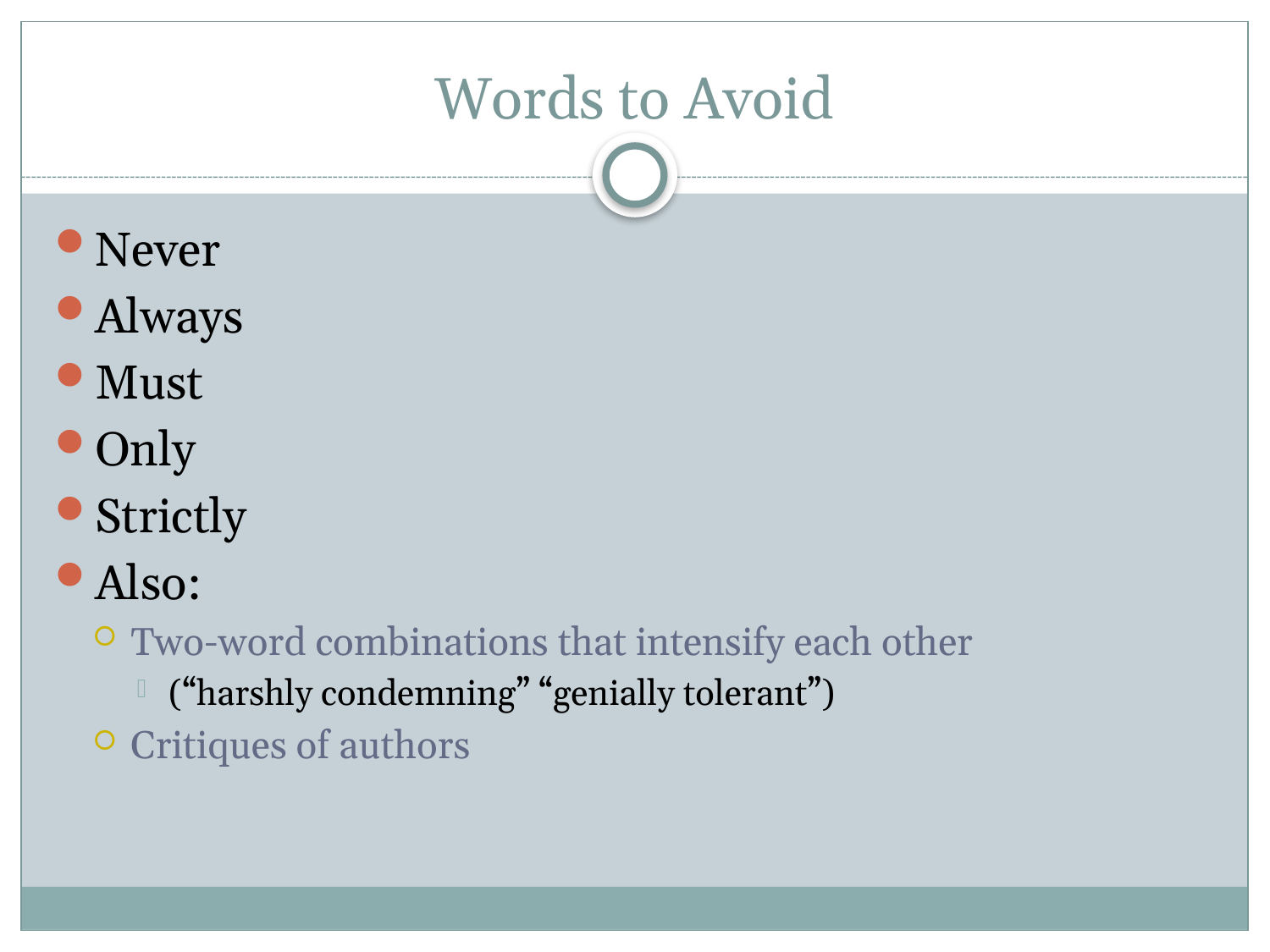

# Words to Avoid
Never
Always
Must
Only
Strictly
Also:
Two-word combinations that intensify each other
(“harshly condemning” “genially tolerant”)
Critiques of authors